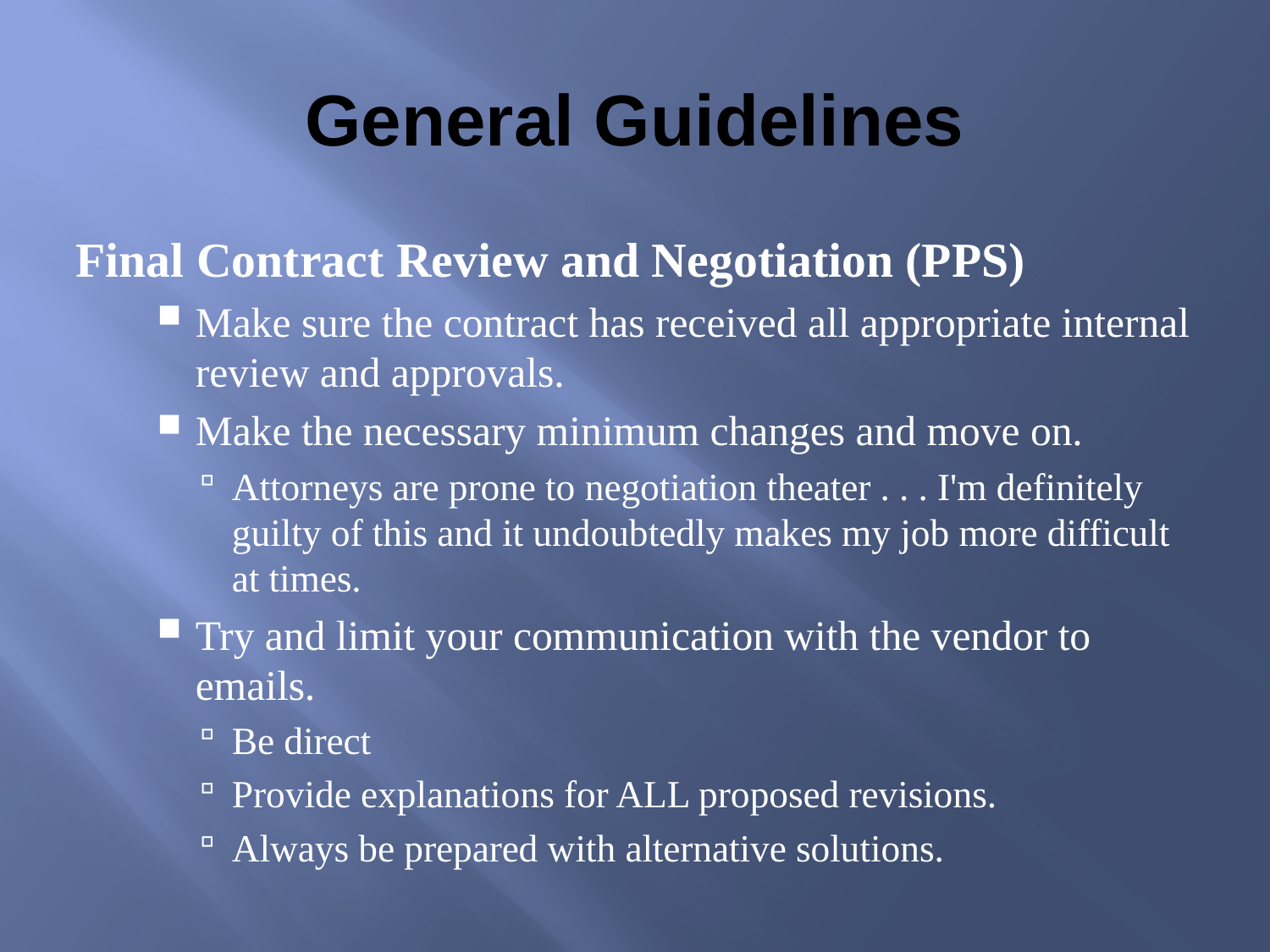

# General Guidelines
Final Contract Review and Negotiation (PPS)
Make sure the contract has received all appropriate internal review and approvals.
Make the necessary minimum changes and move on.
Attorneys are prone to negotiation theater . . . I'm definitely guilty of this and it undoubtedly makes my job more difficult at times.
Try and limit your communication with the vendor to emails.
Be direct
Provide explanations for ALL proposed revisions.
Always be prepared with alternative solutions.